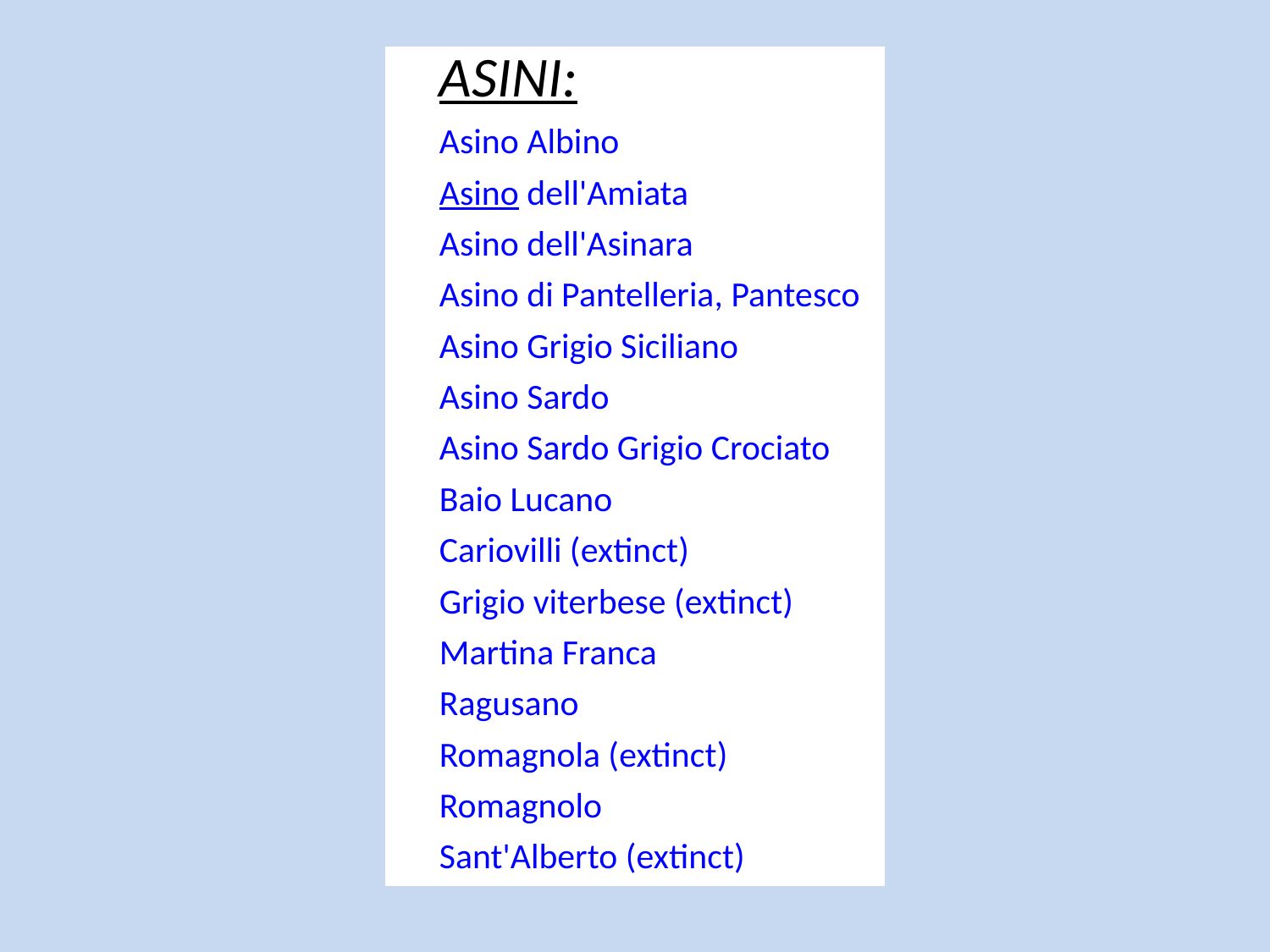

|  | ASINI: |
| --- | --- |
|  | Asino Albino |
|  | Asino dell'Amiata |
|  | Asino dell'Asinara |
|  | Asino di Pantelleria, Pantesco |
|  | Asino Grigio Siciliano |
|  | Asino Sardo |
|  | Asino Sardo Grigio Crociato |
|  | Baio Lucano |
|  | Cariovilli (extinct) |
|  | Grigio viterbese (extinct) |
|  | Martina Franca |
|  | Ragusano |
|  | Romagnola (extinct) |
|  | Romagnolo |
|  | Sant'Alberto (extinct) |